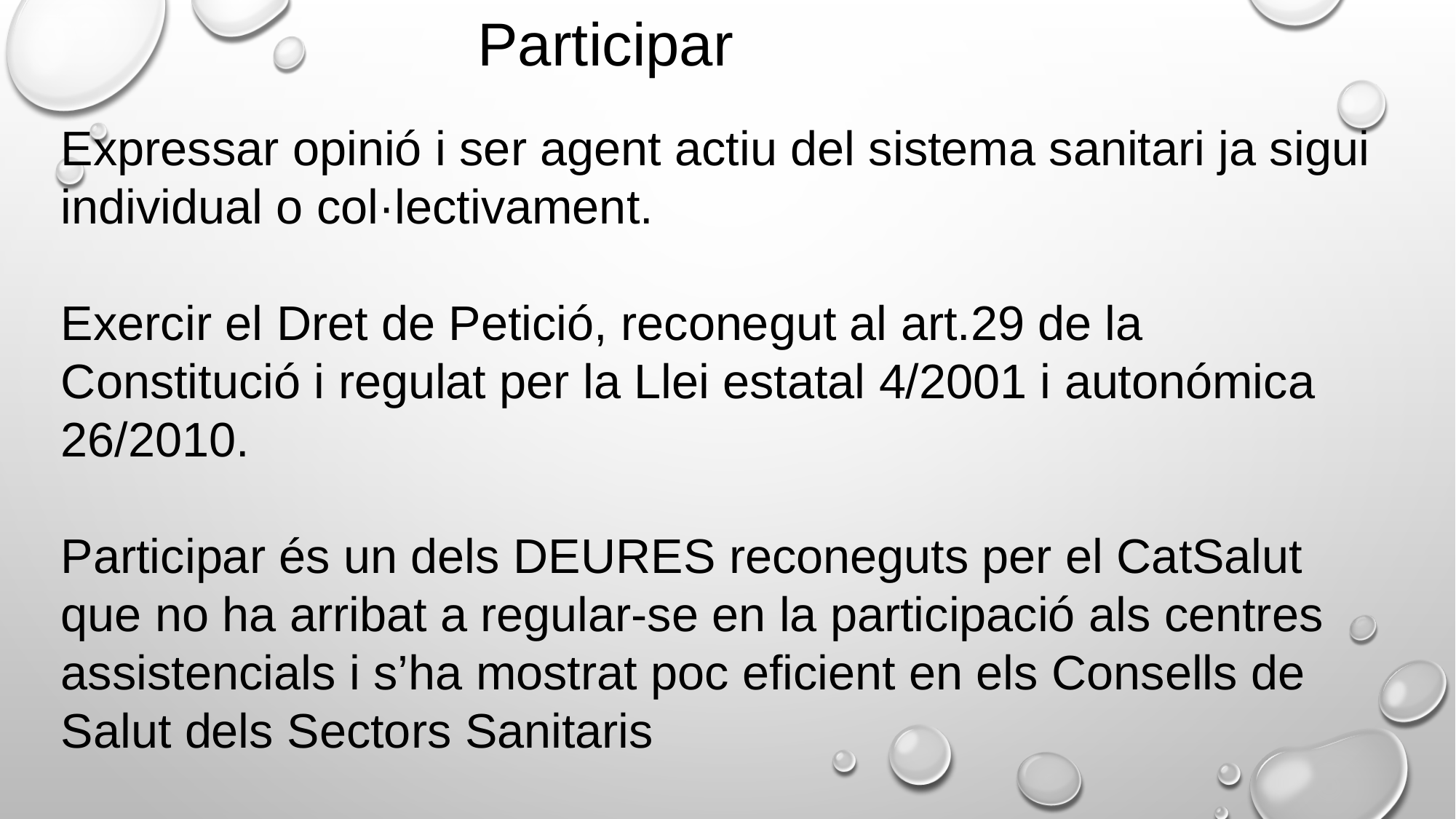

Participar
Expressar opinió i ser agent actiu del sistema sanitari ja sigui individual o col·lectivament.

Exercir el Dret de Petició, reconegut al art.29 de la Constitució i regulat per la Llei estatal 4/2001 i autonómica 26/2010.

Participar és un dels DEURES reconeguts per el CatSalut que no ha arribat a regular-se en la participació als centres assistencials i s’ha mostrat poc eficient en els Consells de Salut dels Sectors Sanitaris